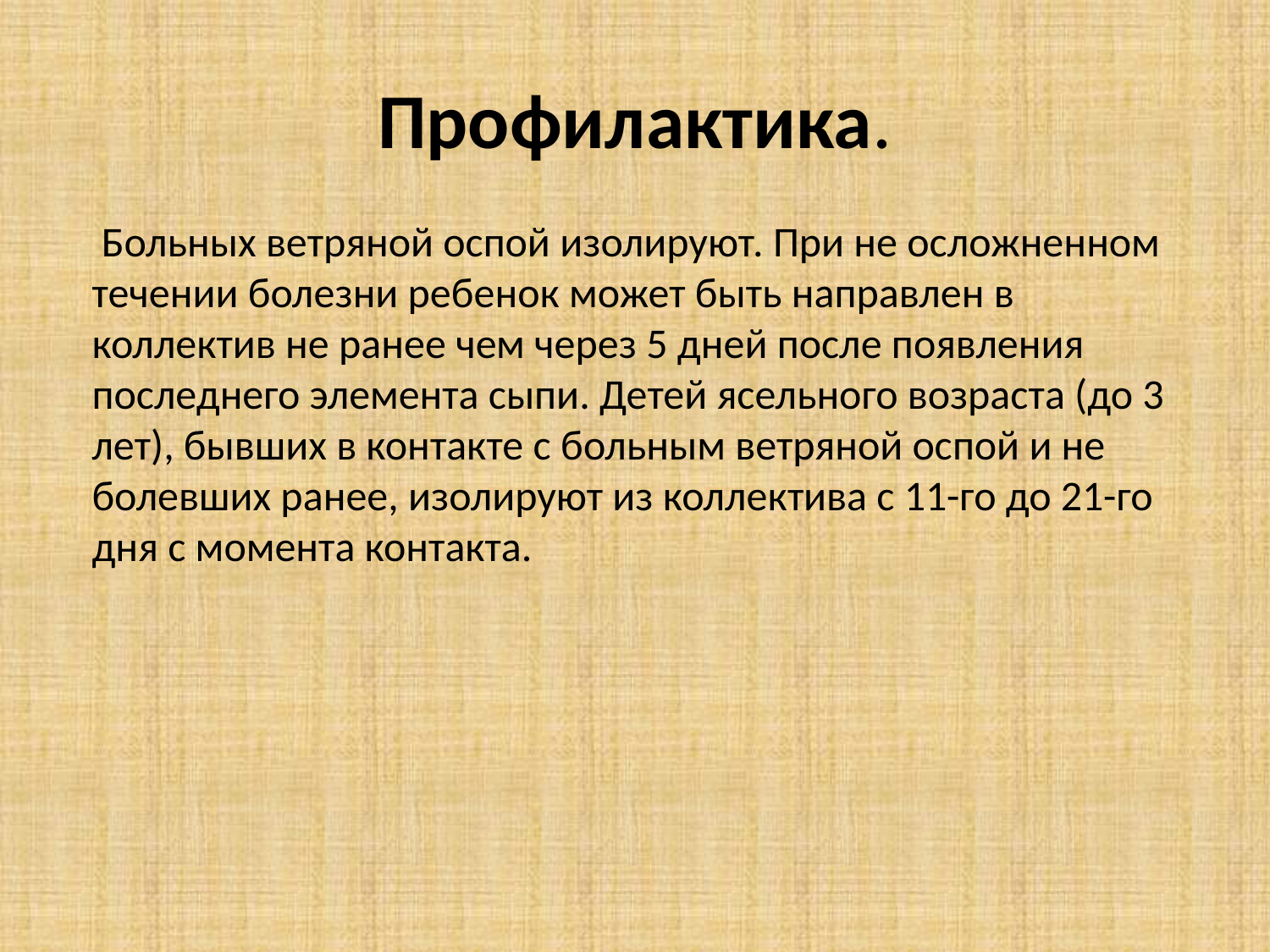

# Профилактика.
 Больных ветряной оспой изолируют. При не осложненном течении болезни ребенок может быть направлен в коллектив не ранее чем через 5 дней после появления последнего элемента сыпи. Детей ясельного возраста (до 3 лет), бывших в контакте с больным ветряной оспой и не болевших ранее, изолируют из коллектива с 11-го до 21-го дня с момента контакта.